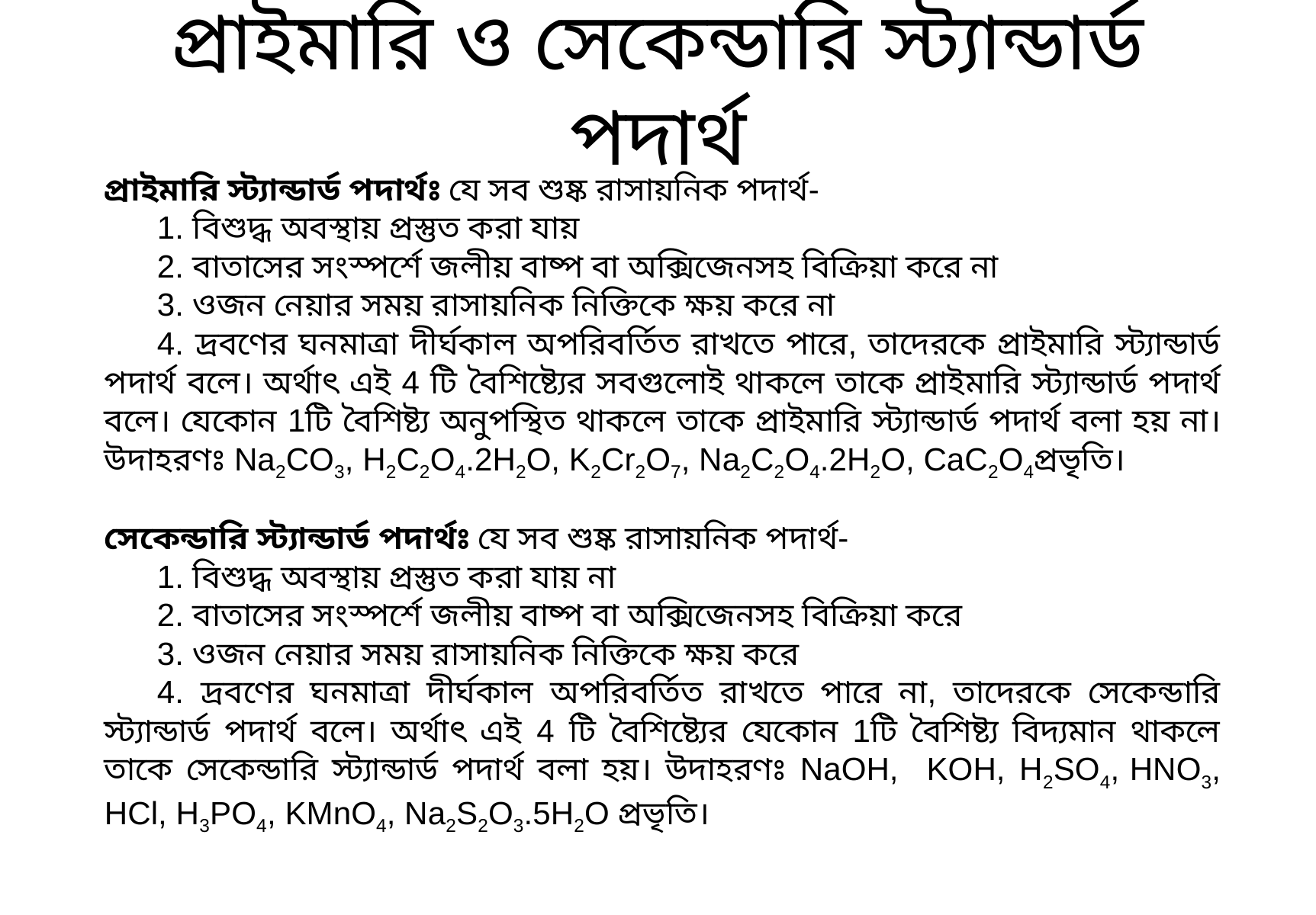

# প্রাইমারি ও সেকেন্ডারি স্ট্যান্ডার্ড পদার্থ
প্রাইমারি স্ট্যান্ডার্ড পদার্থঃ যে সব শুষ্ক রাসায়নিক পদার্থ-
		1. বিশুদ্ধ অবস্থায় প্রস্তুত করা যায়
		2. বাতাসের সংস্পর্শে জলীয় বাষ্প বা অক্সিজেনসহ বিক্রিয়া করে না
		3. ওজন নেয়ার সময় রাসায়নিক নিক্তিকে ক্ষয় করে না
		4. দ্রবণের ঘনমাত্রা দীর্ঘকাল অপরিবর্তিত রাখতে পারে, তাদেরকে প্রাইমারি স্ট্যান্ডার্ড পদার্থ বলে। অর্থাৎ এই 4 টি বৈশিষ্ট্যের সবগুলোই থাকলে তাকে প্রাইমারি স্ট্যান্ডার্ড পদার্থ বলে। যেকোন 1টি বৈশিষ্ট্য অনুপস্থিত থাকলে তাকে প্রাইমারি স্ট্যান্ডার্ড পদার্থ বলা হয় না। উদাহরণঃ Na2CO3, H2C2O4.2H2O, K2Cr2O7, Na2C2O4.2H2O, CaC2O4প্রভৃতি।

সেকেন্ডারি স্ট্যান্ডার্ড পদার্থঃ যে সব শুষ্ক রাসায়নিক পদার্থ-
		1. বিশুদ্ধ অবস্থায় প্রস্তুত করা যায় না
		2. বাতাসের সংস্পর্শে জলীয় বাষ্প বা অক্সিজেনসহ বিক্রিয়া করে
		3. ওজন নেয়ার সময় রাসায়নিক নিক্তিকে ক্ষয় করে
		4. দ্রবণের ঘনমাত্রা দীর্ঘকাল অপরিবর্তিত রাখতে পারে না, তাদেরকে সেকেন্ডারি স্ট্যান্ডার্ড পদার্থ বলে। অর্থাৎ এই 4 টি বৈশিষ্ট্যের যেকোন 1টি বৈশিষ্ট্য বিদ্যমান থাকলে তাকে সেকেন্ডারি স্ট্যান্ডার্ড পদার্থ বলা হয়। উদাহরণঃ NaOH,  KOH, H2SO4, HNO3, HCl, H3PO4, KMnO4, Na2S2O3.5H2O প্রভৃতি।